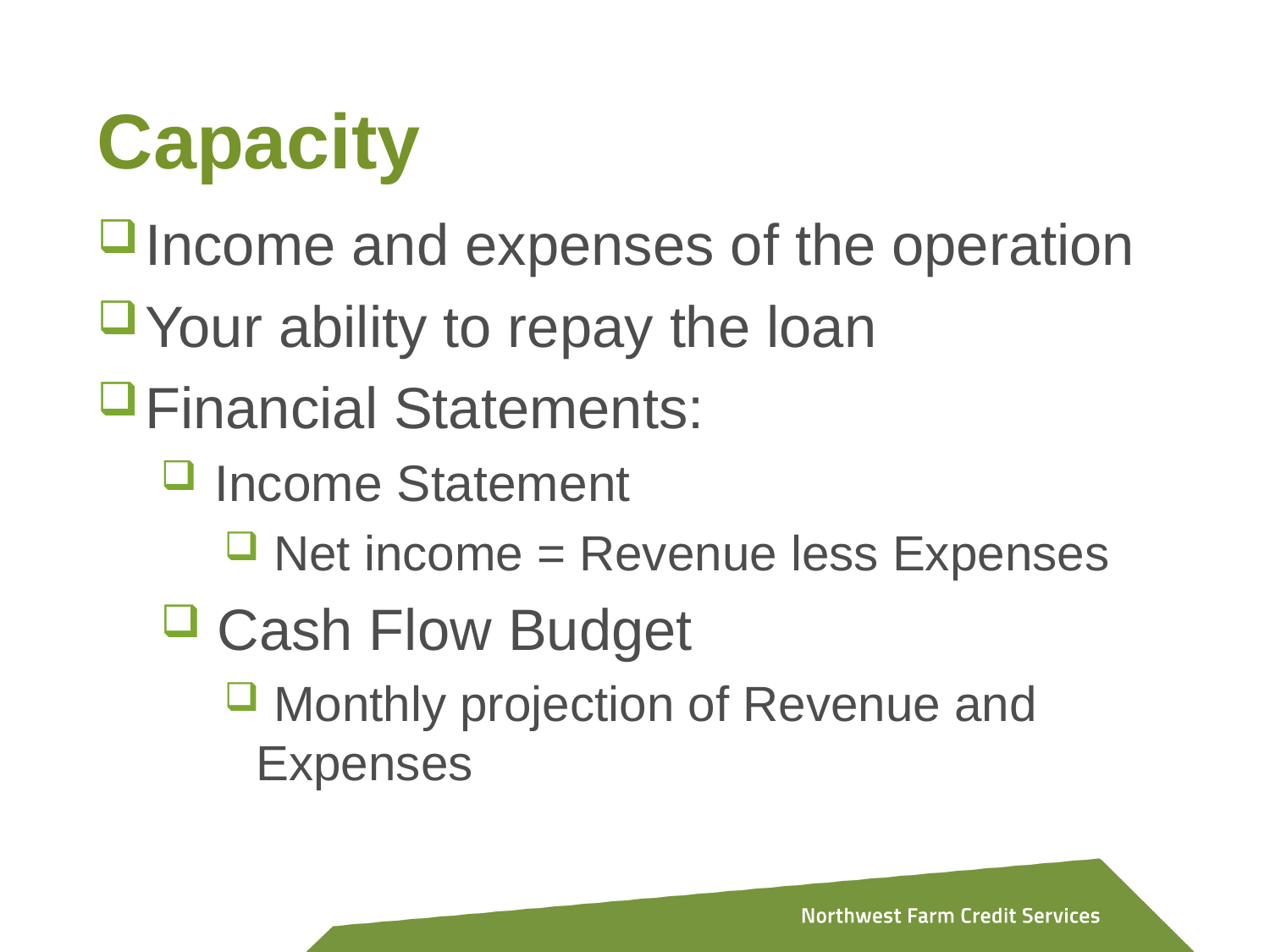

# Capacity
Income and expenses of the operation
Your ability to repay the loan
Financial Statements:
 Income Statement
 Net income = Revenue less Expenses
 Cash Flow Budget
 Monthly projection of Revenue and Expenses